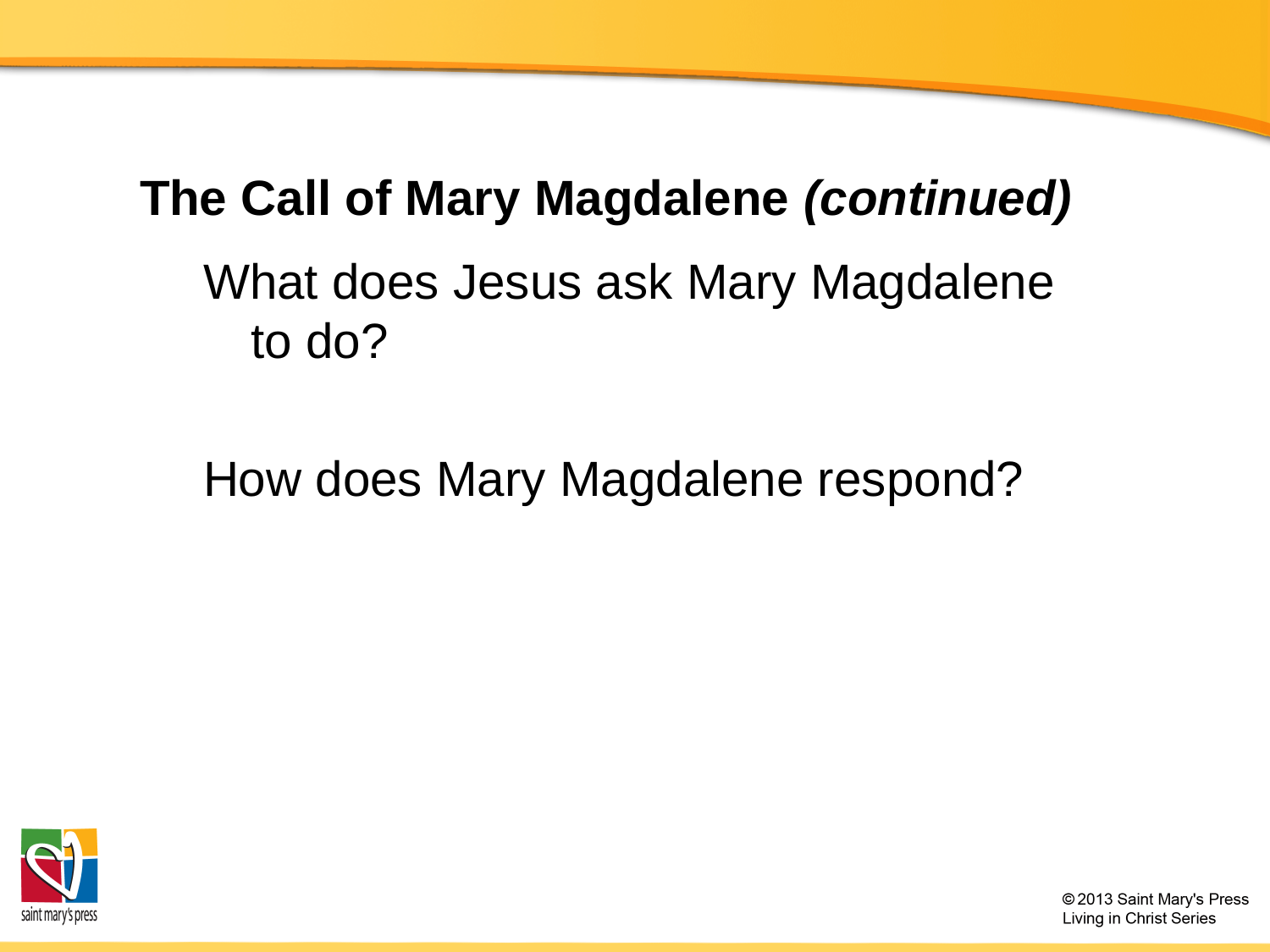

# The Call of Mary Magdalene (continued)
What does Jesus ask Mary Magdalene to do?

How does Mary Magdalene respond?